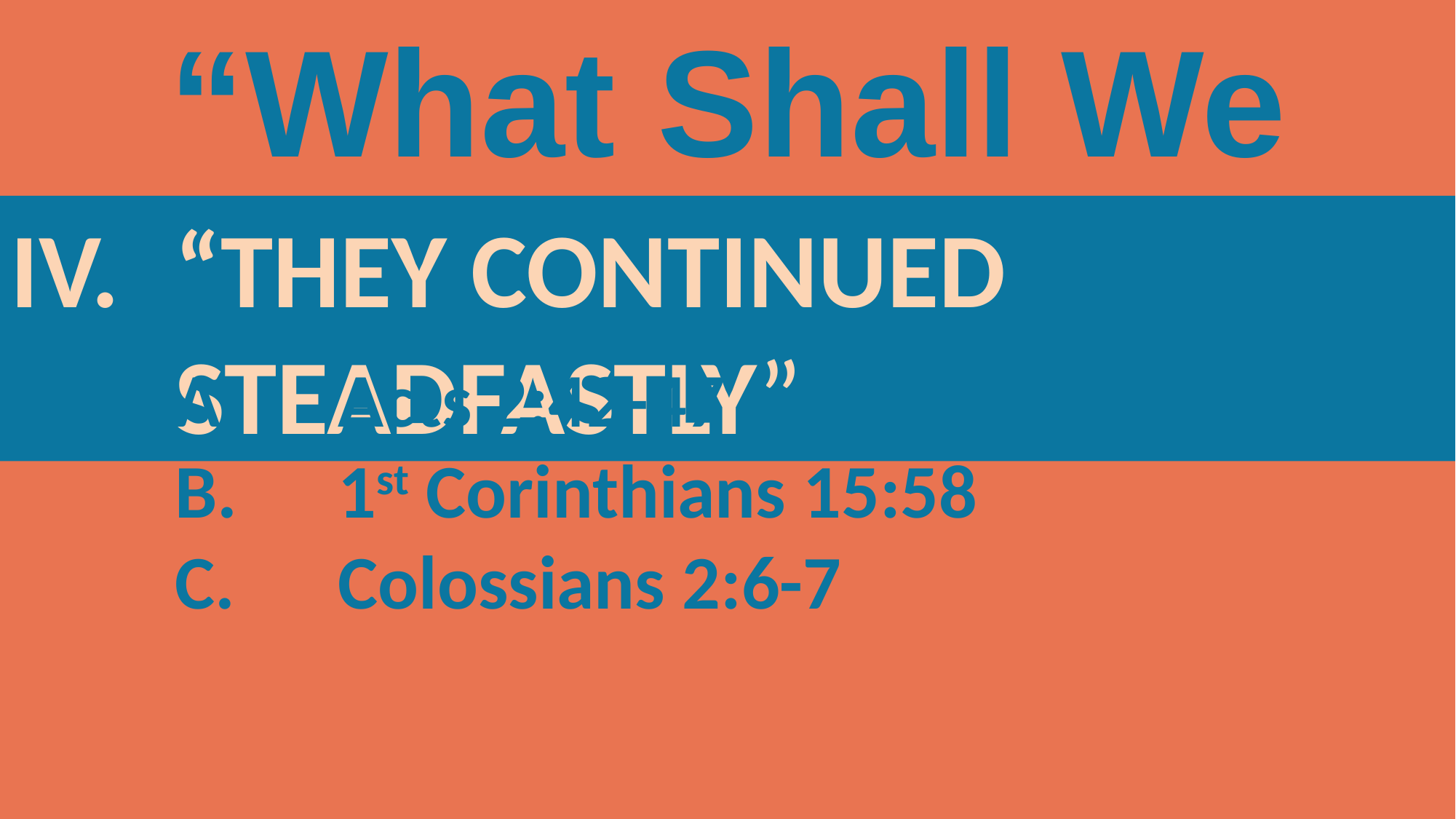

“What Shall We Do?”
“They Continued Steadfastly”
Acts 2:42-47
1st Corinthians 15:58
Colossians 2:6-7